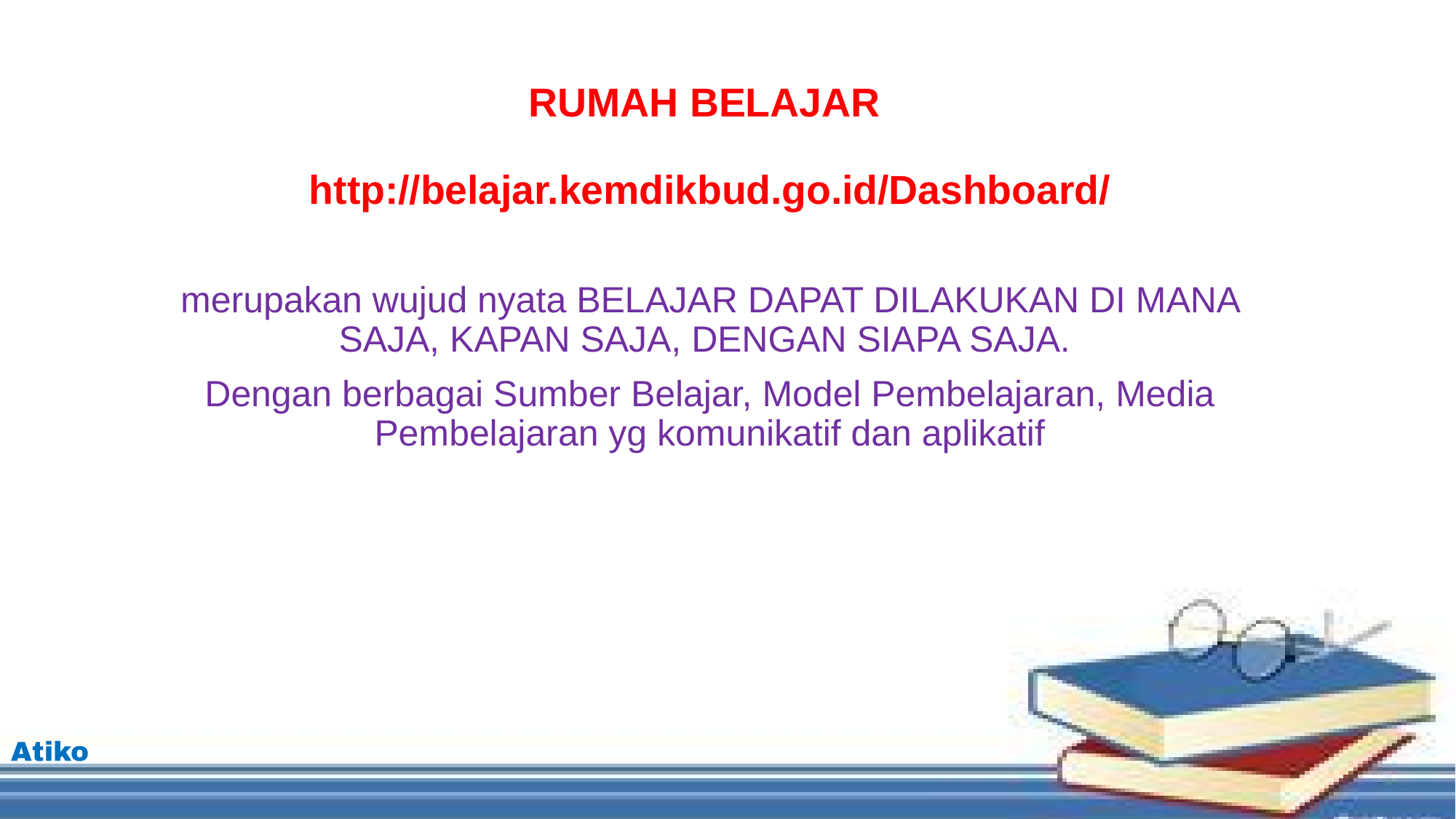

# RUMAH BELAJAR http://belajar.kemdikbud.go.id/Dashboard/
merupakan wujud nyata BELAJAR DAPAT DILAKUKAN DI MANA SAJA, KAPAN SAJA, DENGAN SIAPA SAJA.
Dengan berbagai Sumber Belajar, Model Pembelajaran, Media Pembelajaran yg komunikatif dan aplikatif